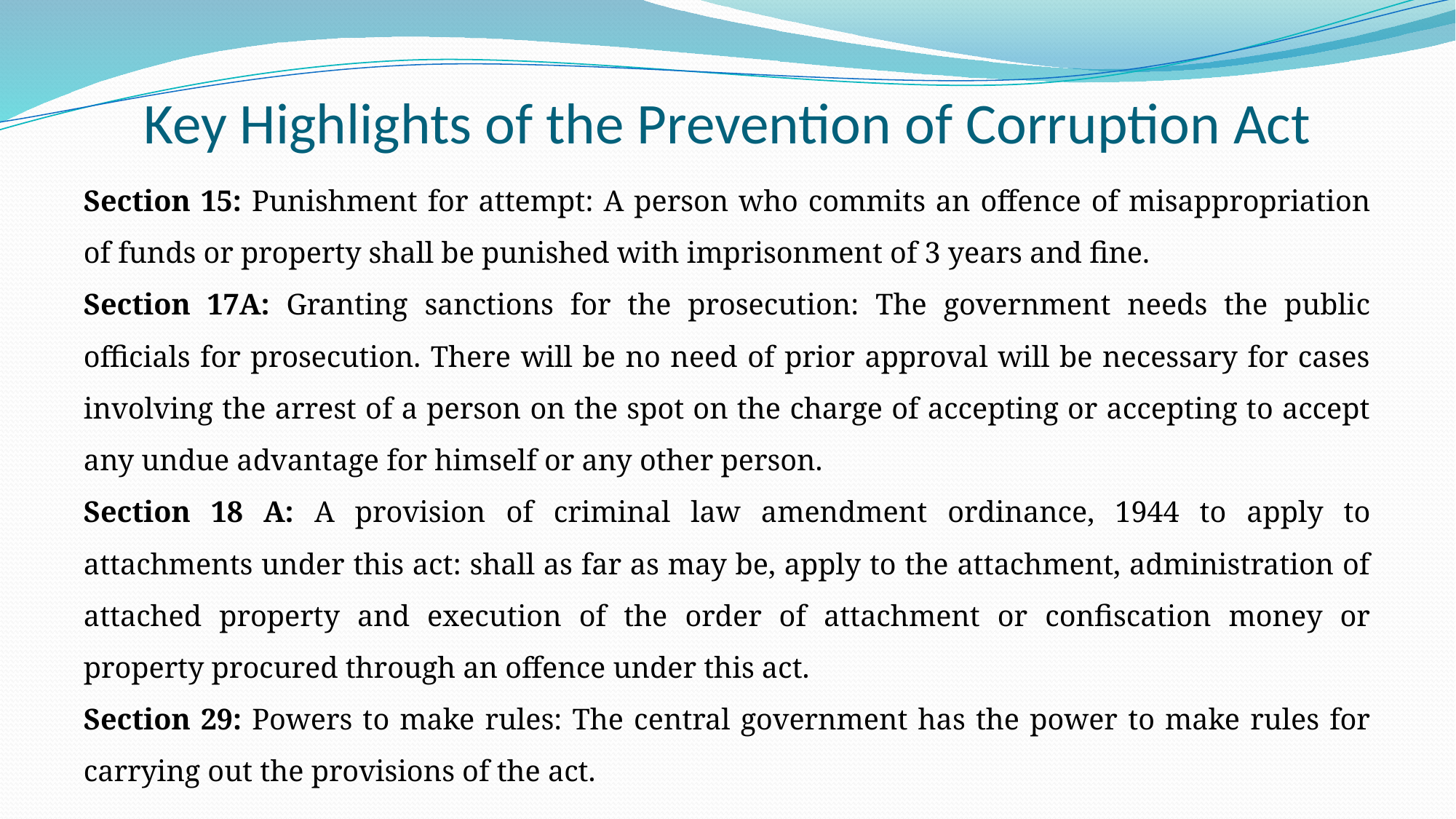

# Key Highlights of the Prevention of Corruption Act
Section 15: Punishment for attempt: A person who commits an offence of misappropriation of funds or property shall be punished with imprisonment of 3 years and fine.
Section 17A: Granting sanctions for the prosecution: The government needs the public officials for prosecution. There will be no need of prior approval will be necessary for cases involving the arrest of a person on the spot on the charge of accepting or accepting to accept any undue advantage for himself or any other person.
Section 18 A: A provision of criminal law amendment ordinance, 1944 to apply to attachments under this act: shall as far as may be, apply to the attachment, administration of attached property and execution of the order of attachment or confiscation money or property procured through an offence under this act.
Section 29: Powers to make rules: The central government has the power to make rules for carrying out the provisions of the act.